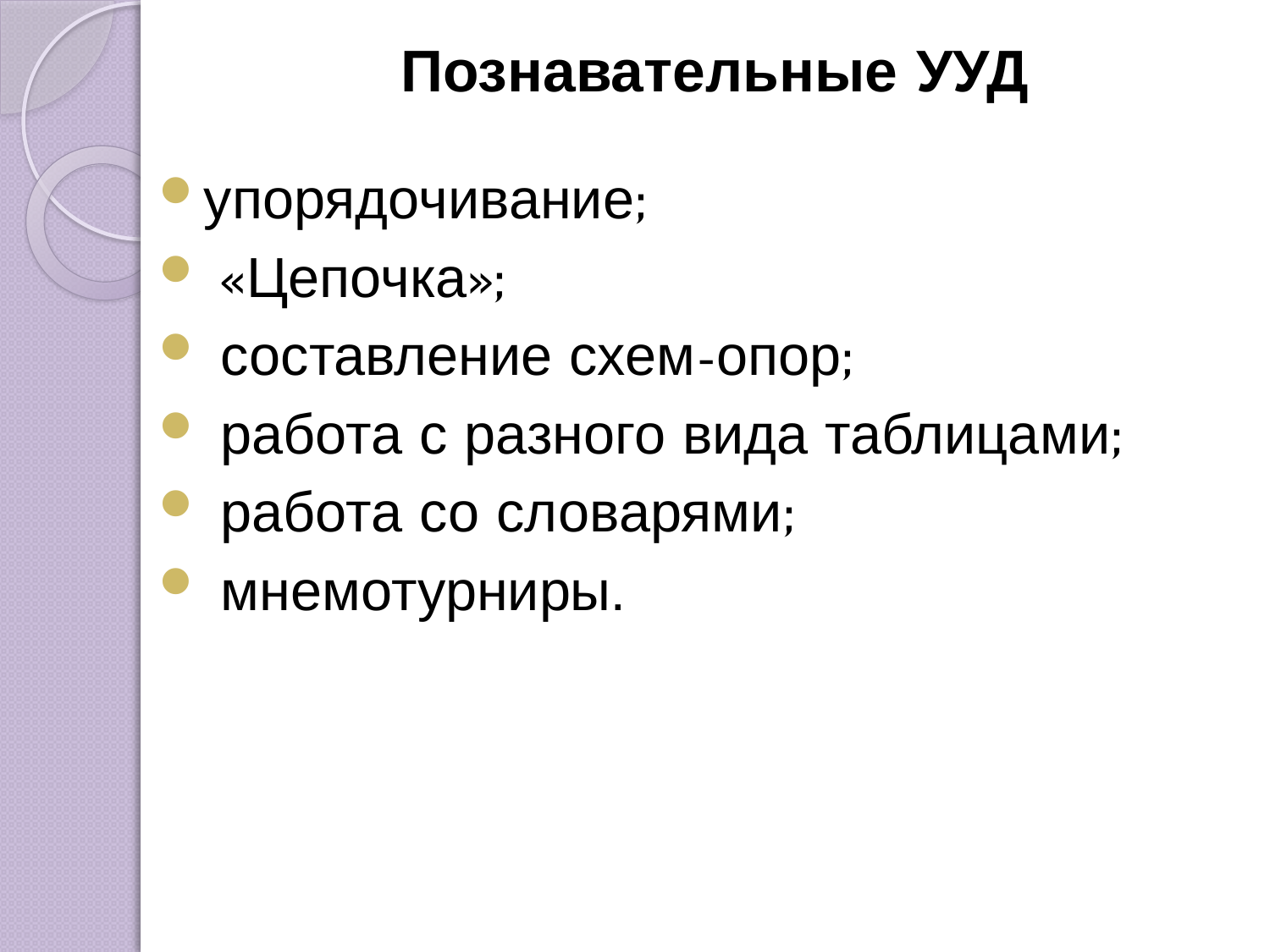

Познавательные УУД
упорядочивание;
 «Цепочка»;
 составление схем-опор;
 работа с разного вида таблицами;
 работа со словарями;
 мнемотурниры.